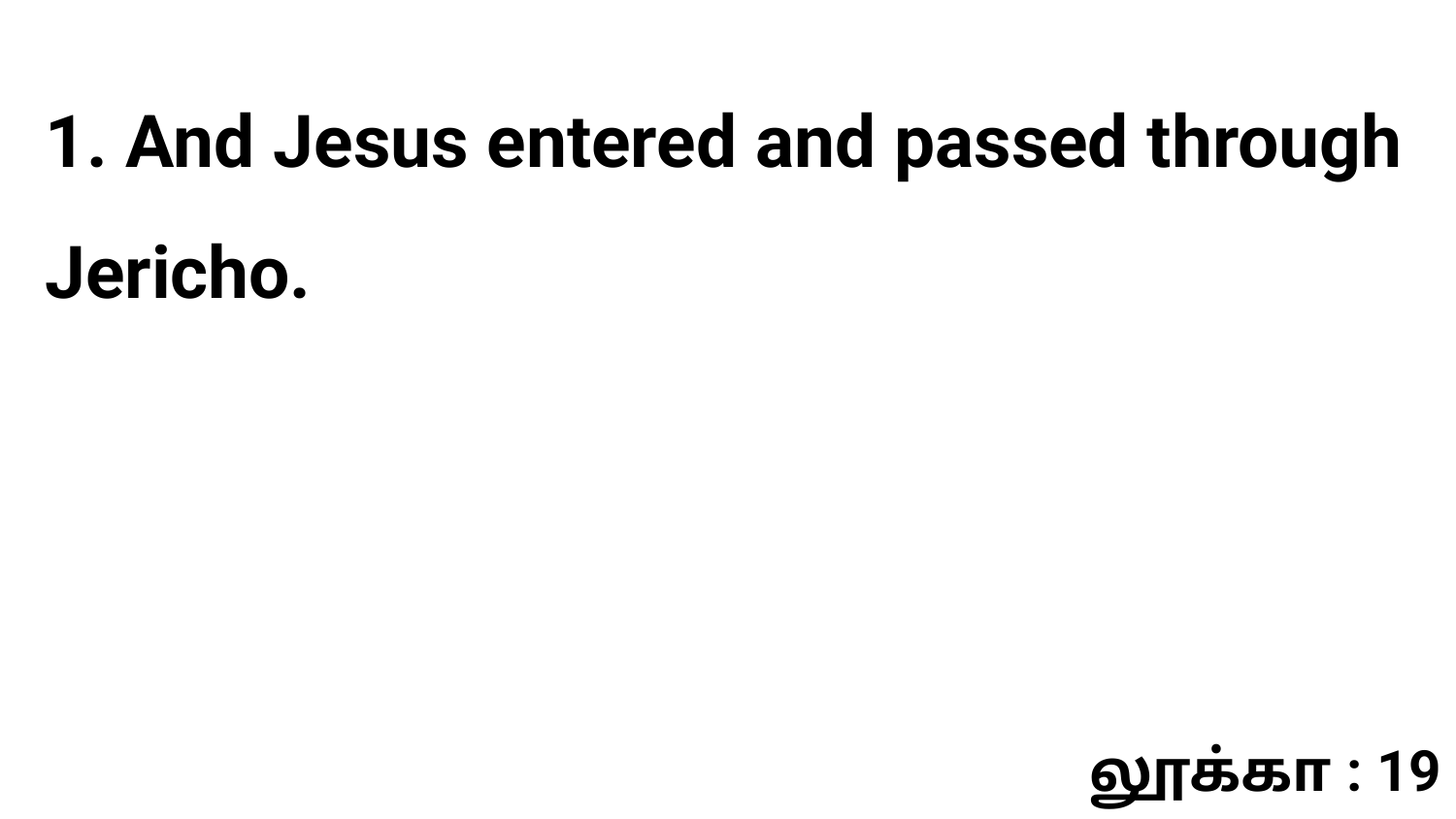

1. And Jesus entered and passed through Jericho.
லூக்கா : 19